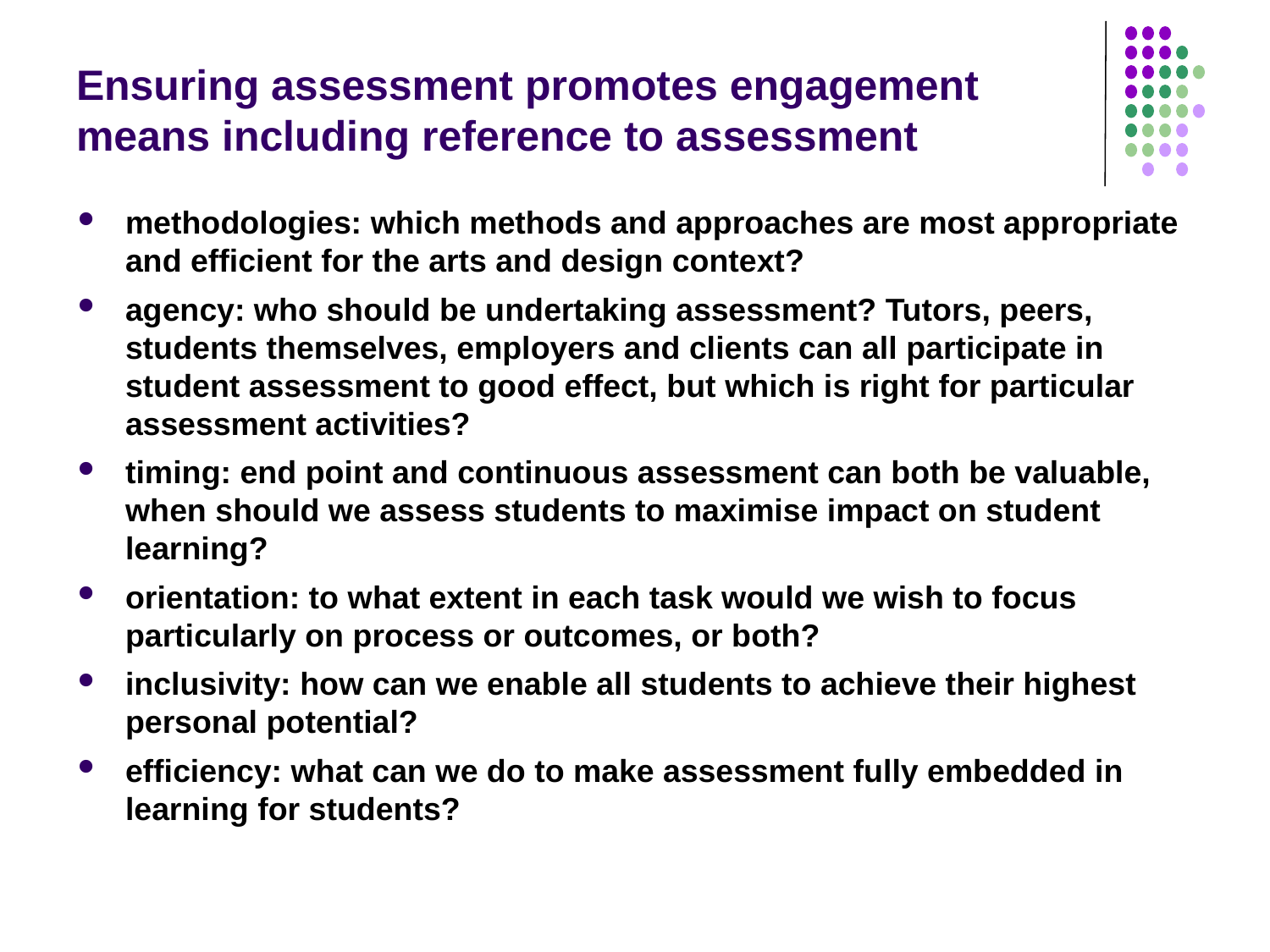

# Ensuring assessment promotes engagement means including reference to assessment
methodologies: which methods and approaches are most appropriate and efficient for the arts and design context?
agency: who should be undertaking assessment? Tutors, peers, students themselves, employers and clients can all participate in student assessment to good effect, but which is right for particular assessment activities?
timing: end point and continuous assessment can both be valuable, when should we assess students to maximise impact on student learning?
orientation: to what extent in each task would we wish to focus particularly on process or outcomes, or both?
inclusivity: how can we enable all students to achieve their highest personal potential?
efficiency: what can we do to make assessment fully embedded in learning for students?